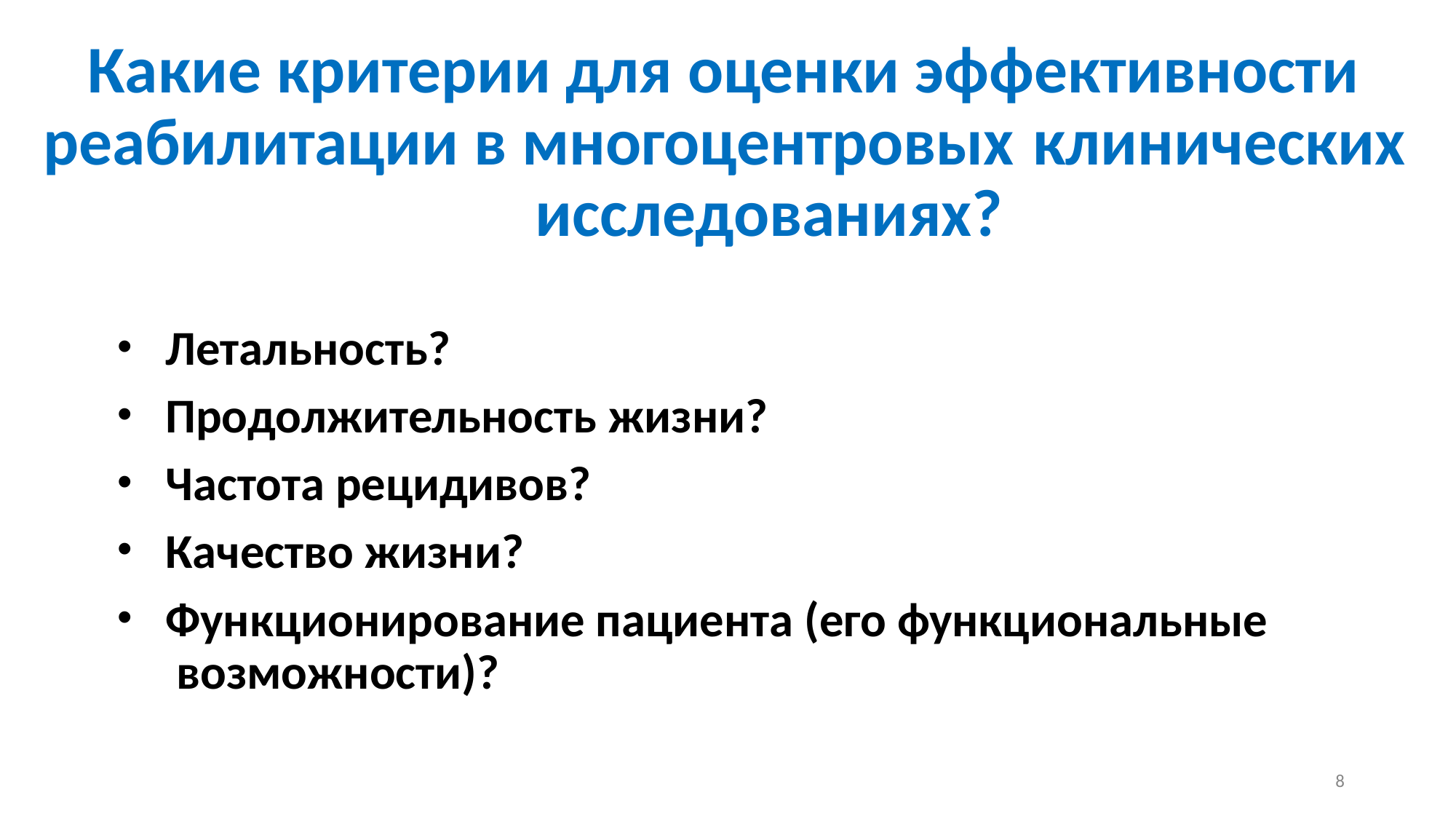

# Какие критерии для оценки эффективности  реабилитации в многоцентровых клинических
исследованиях?
Летальность?
Продолжительность жизни?
Частота рецидивов?
Качество жизни?
Функционирование пациента (его функциональные  возможности)?
8